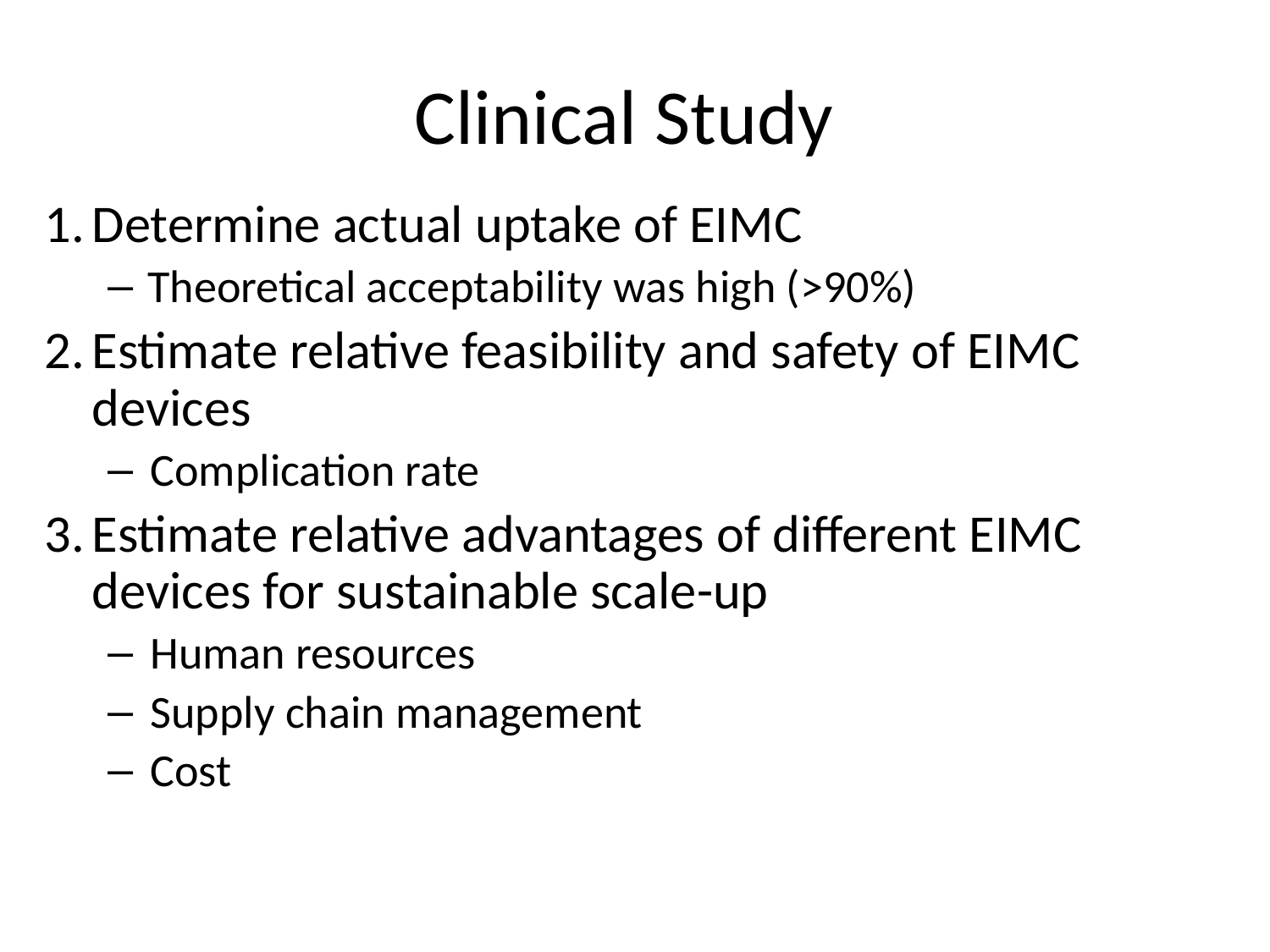

# Clinical Study
Determine actual uptake of EIMC
Theoretical acceptability was high (>90%)
Estimate relative feasibility and safety of EIMC devices
Complication rate
Estimate relative advantages of different EIMC devices for sustainable scale-up
Human resources
Supply chain management
Cost